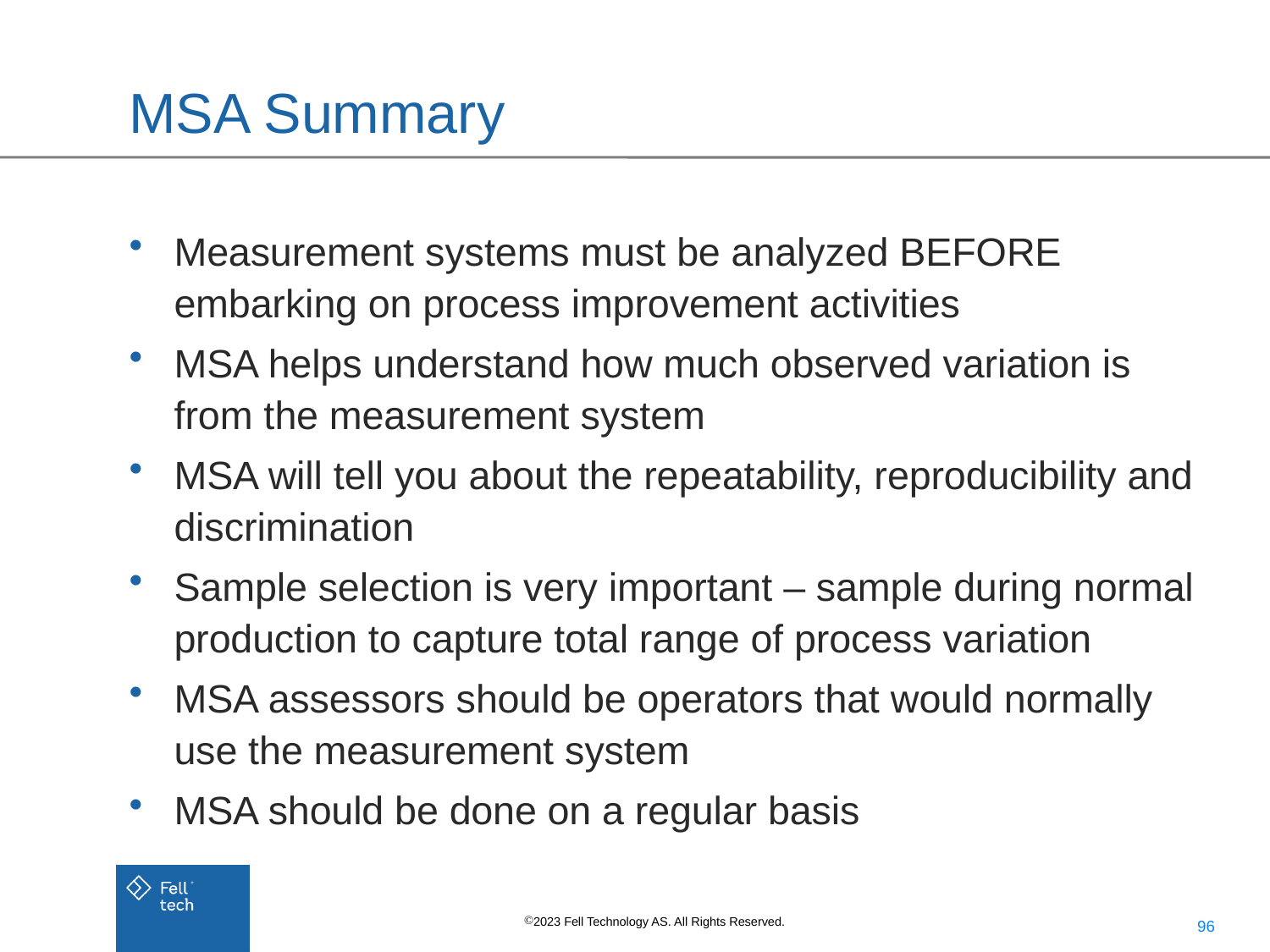

# MSA Summary
Measurement systems must be analyzed BEFORE embarking on process improvement activities
MSA helps understand how much observed variation is from the measurement system
MSA will tell you about the repeatability, reproducibility and discrimination
Sample selection is very important – sample during normal production to capture total range of process variation
MSA assessors should be operators that would normally use the measurement system
MSA should be done on a regular basis